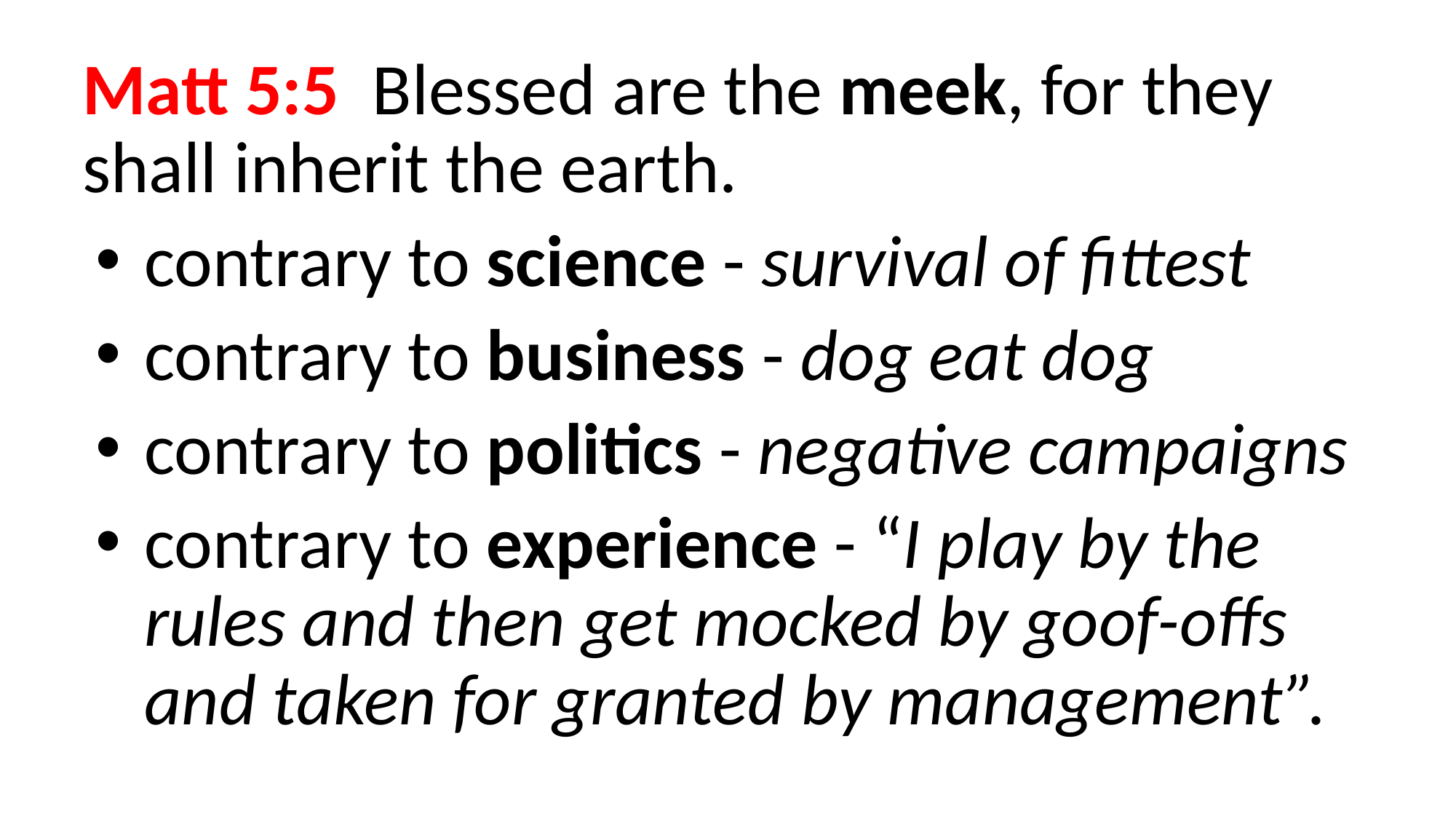

Matt 5:5  Blessed are the meek, for they shall inherit the earth.
contrary to science - survival of fittest
contrary to business - dog eat dog
contrary to politics - negative campaigns
contrary to experience - “I play by the rules and then get mocked by goof-offs and taken for granted by management”.